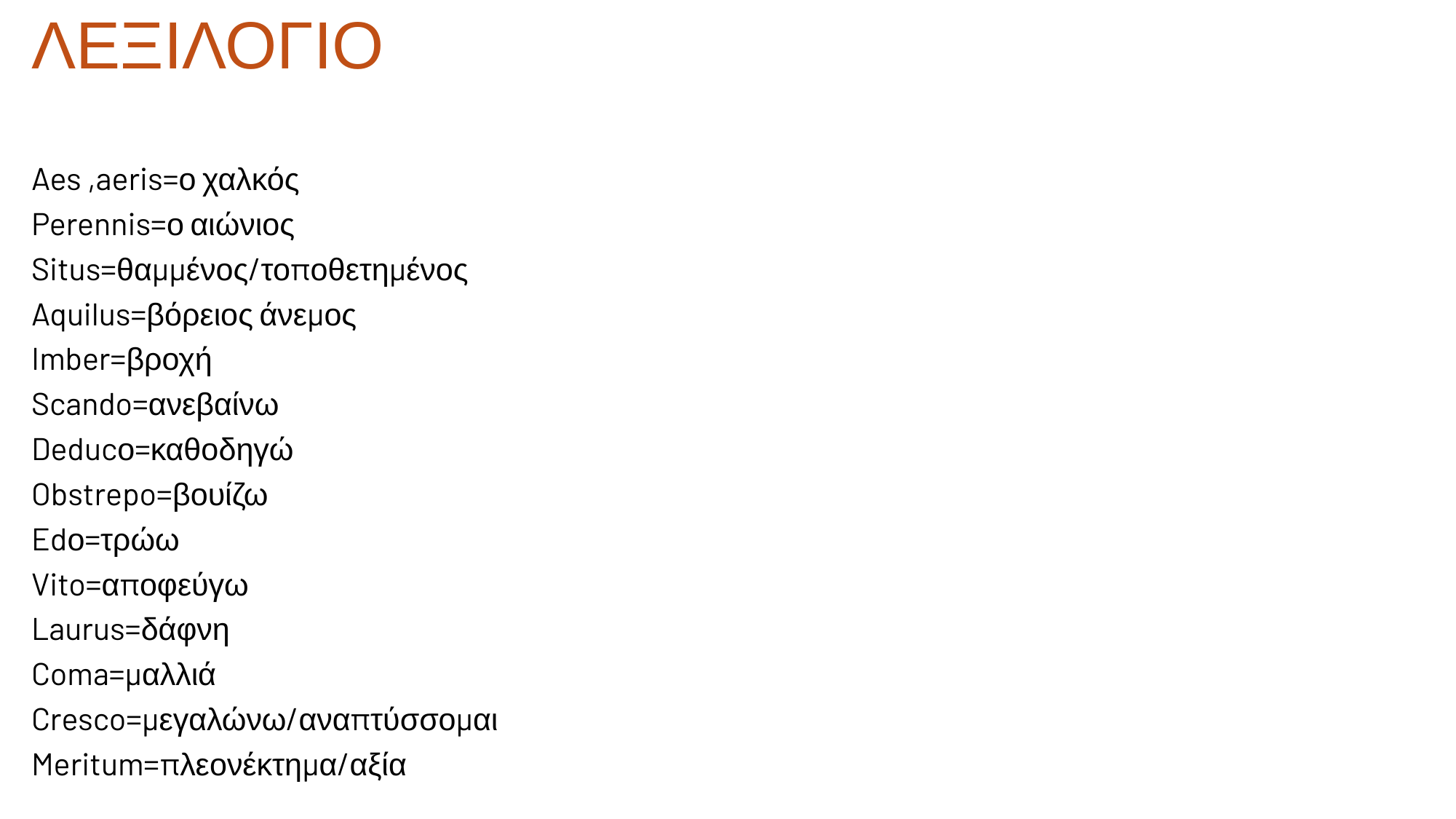

# ΛΕΞΙΛΟΓΙΟ

Aes ,aeris=ο χαλκός
Perennis=ο αιώνιος
Situs=θαμμένος/τοποθετημένος
Aquilus=βόρειος άνεμος
Imber=βροχή
Scando=ανεβαίνω
Deducο=καθοδηγώ
Obstrepo=βουίζω
Edο=τρώω
Vito=αποφεύγω
Laurus=δάφνη
Coma=μαλλιά
Cresco=μεγαλώνω/αναπτύσσομαι
Meritum=πλεονέκτημα/αξία